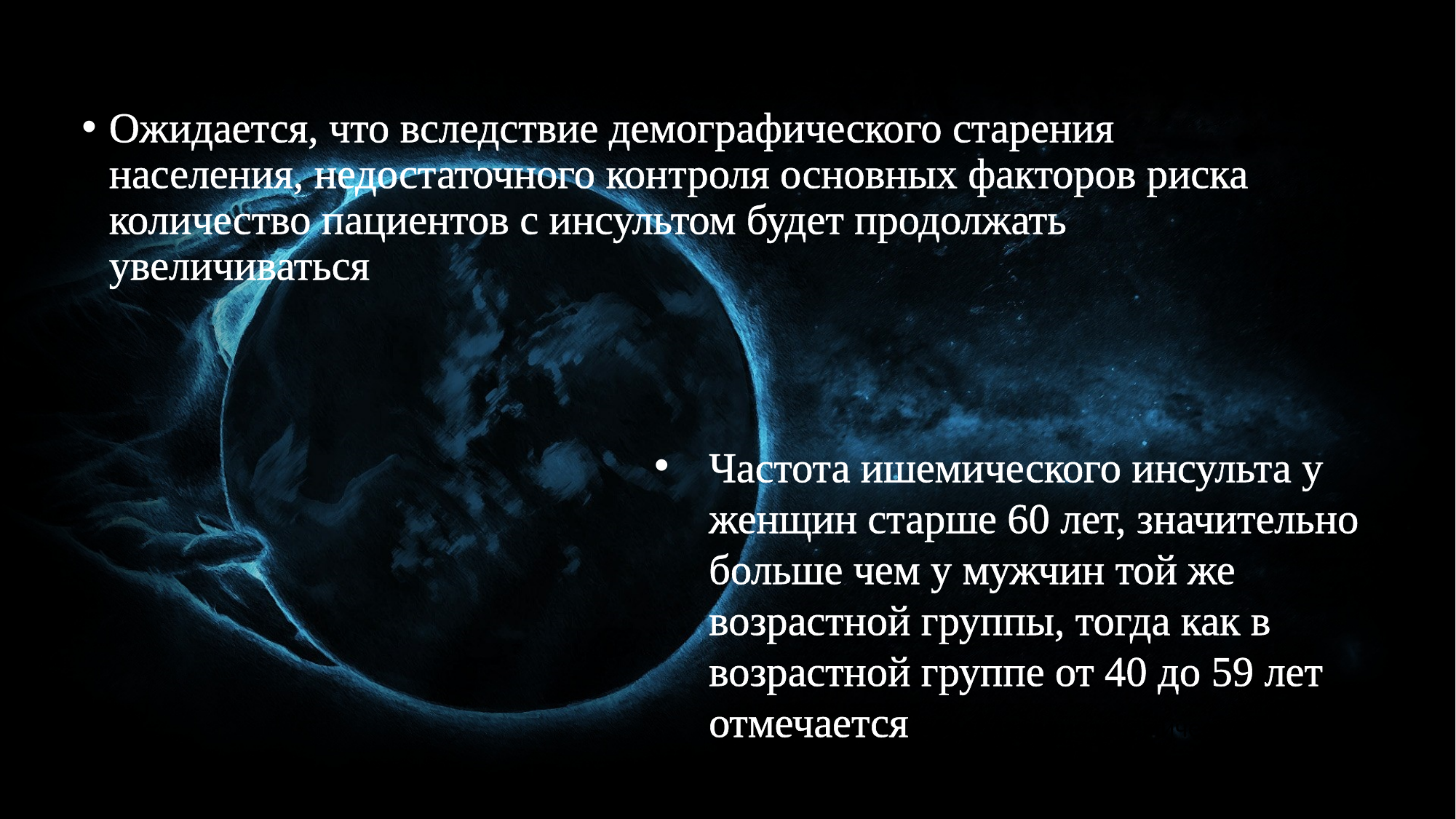

Ожидается, что вследствие демографического старения населения, недостаточного контроля основных факторов риска количество пациентов с инсультом будет продолжать увеличиваться

Частота ишемического инсульта у женщин старше 60 лет, значительно больше чем у мужчин той же возрастной группы, тогда как в возрастной группе от 40 до 59 лет отмечается преобладание ишемического инсульта у мужчин;